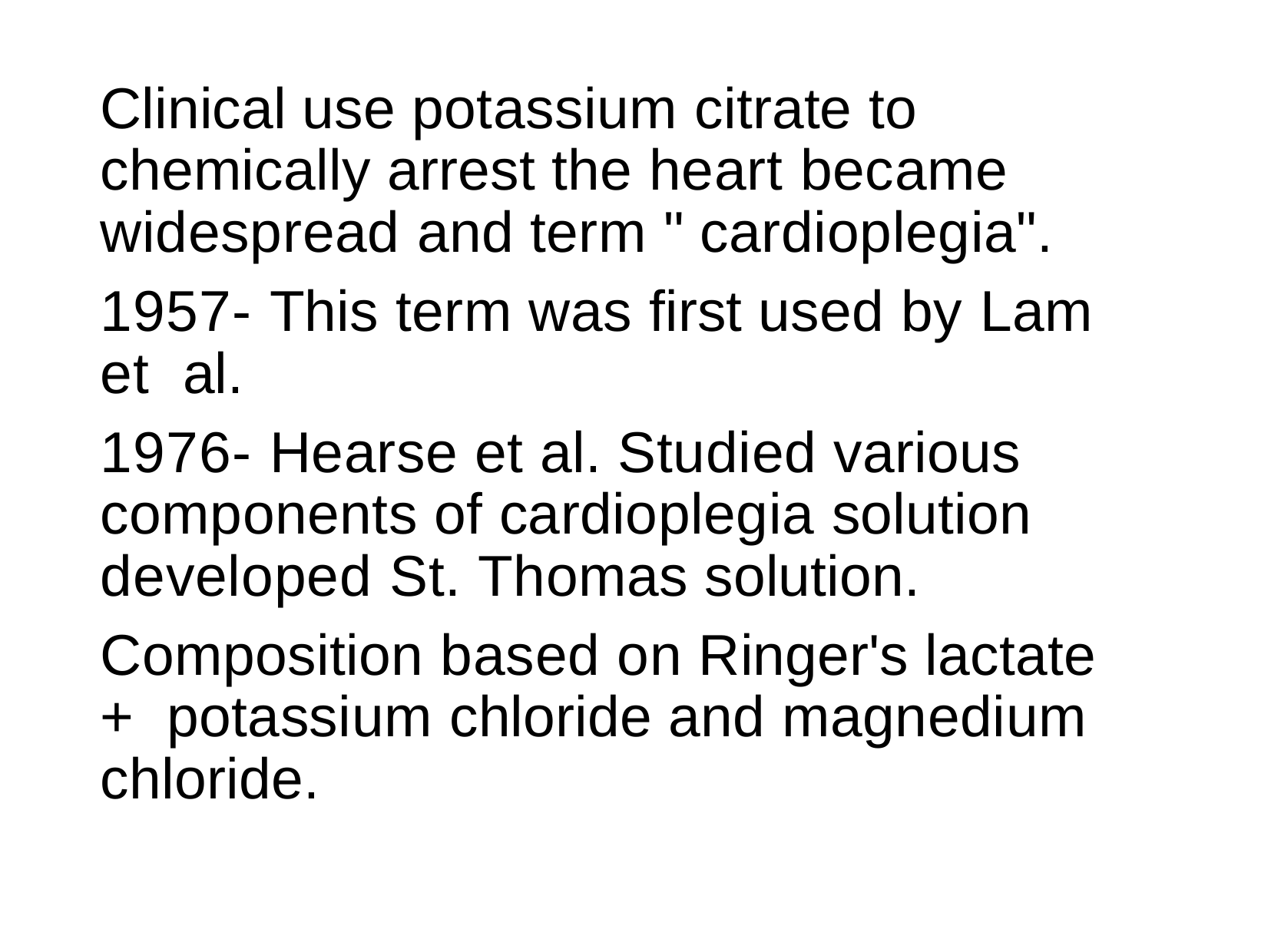

Clinical use potassium citrate to  chemically arrest the heart became  widespread and term " cardioplegia".
1957- This term was ﬁrst used by Lam et  al.
1976- Hearse et al. Studied various  components of cardioplegia solution  developed St. Thomas solution.
Composition based on Ringer's lactate +  potassium chloride and magnedium  chloride.
Malavika M.
6